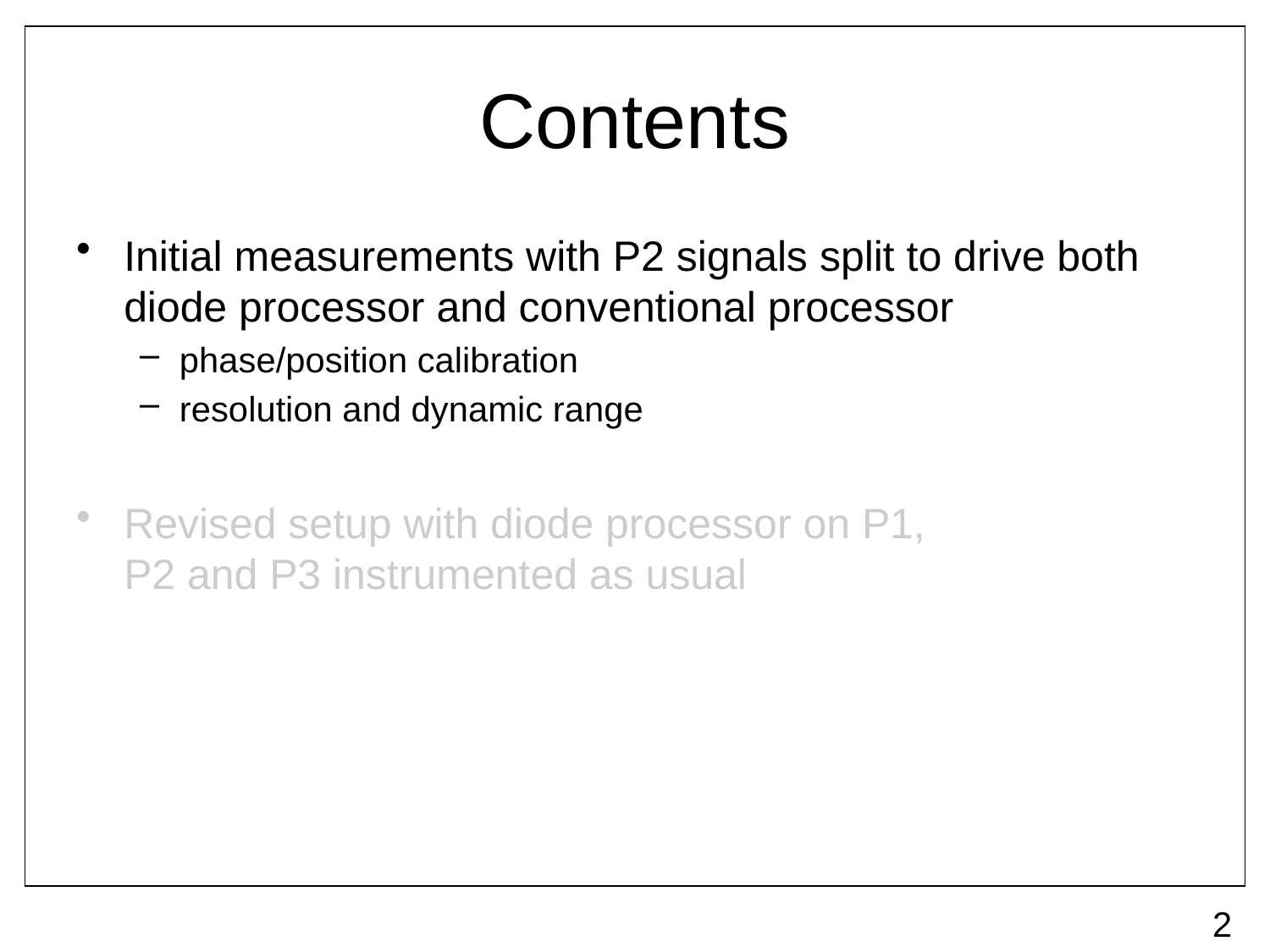

# Contents
Initial measurements with P2 signals split to drive both diode processor and conventional processor
phase/position calibration
resolution and dynamic range

Revised setup with diode processor on P1,
P2 and P3 instrumented as usual
2